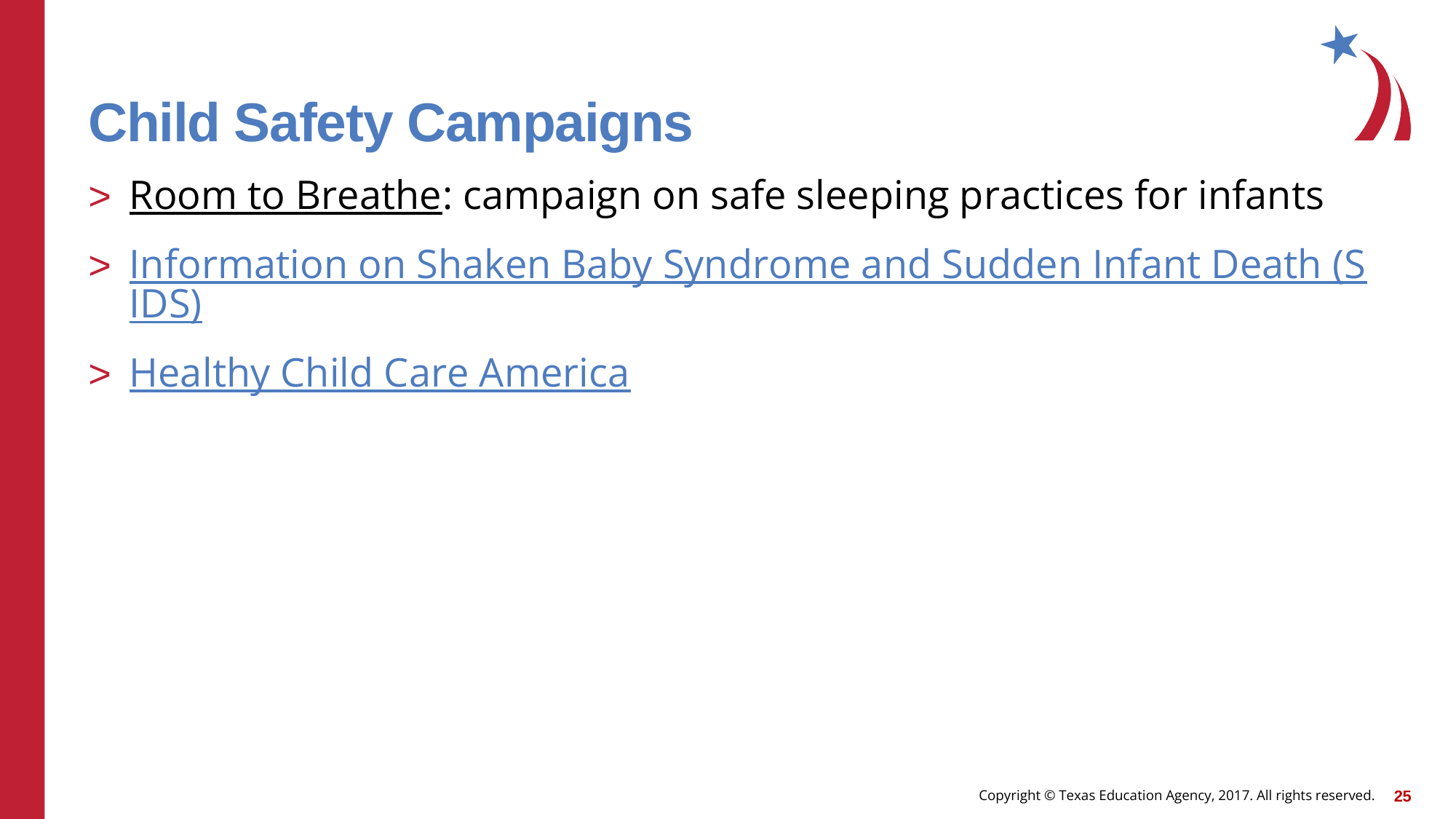

# Child Safety Campaigns
Room to Breathe: campaign on safe sleeping practices for infants
Information on Shaken Baby Syndrome and Sudden Infant Death (SIDS)
Healthy Child Care America